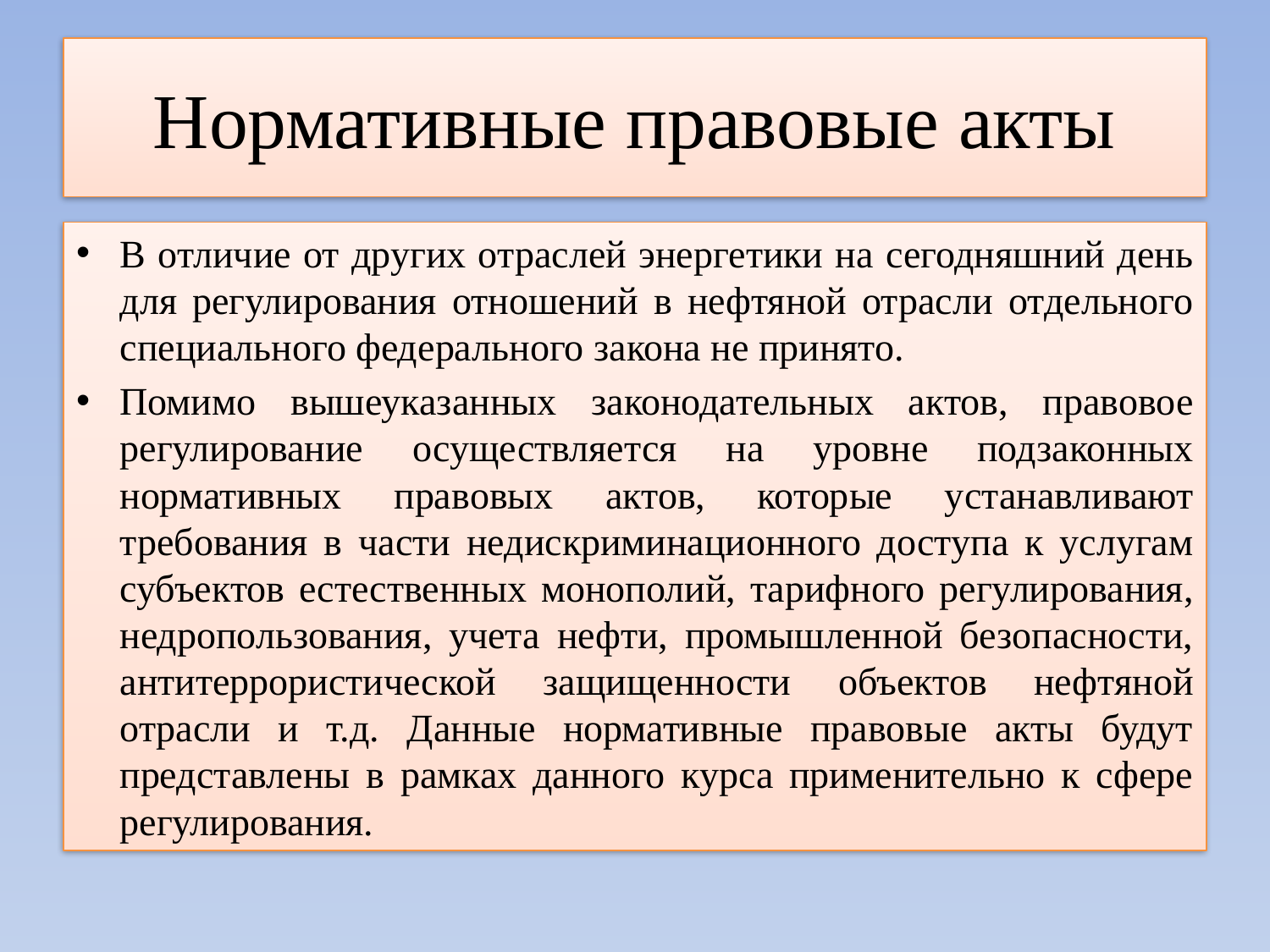

# Нормативные правовые акты
В отличие от других отраслей энергетики на сегодняшний день для регулирования отношений в нефтяной отрасли отдельного специального федерального закона не принято.
Помимо вышеуказанных законодательных актов, правовое регулирование осуществляется на уровне подзаконных нормативных правовых актов, которые устанавливают требования в части недискриминационного доступа к услугам субъектов естественных монополий, тарифного регулирования, недропользования, учета нефти, промышленной безопасности, антитеррористической защищенности объектов нефтяной отрасли и т.д. Данные нормативные правовые акты будут представлены в рамках данного курса применительно к сфере регулирования.